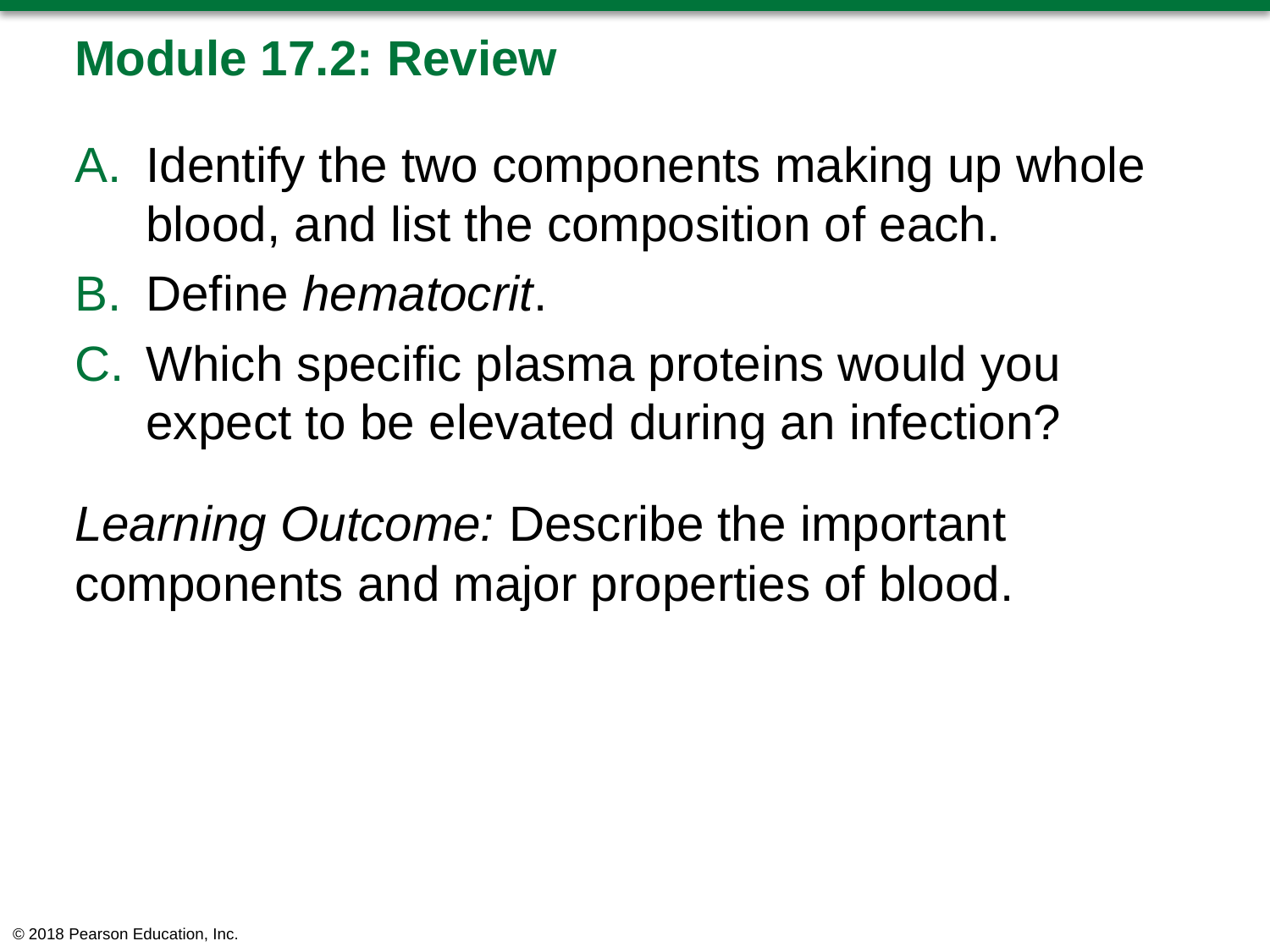

# Module 17.2: Review
Identify the two components making up whole blood, and list the composition of each.
Define hematocrit.
Which specific plasma proteins would you expect to be elevated during an infection?

Learning Outcome: Describe the important components and major properties of blood.
© 2018 Pearson Education, Inc.